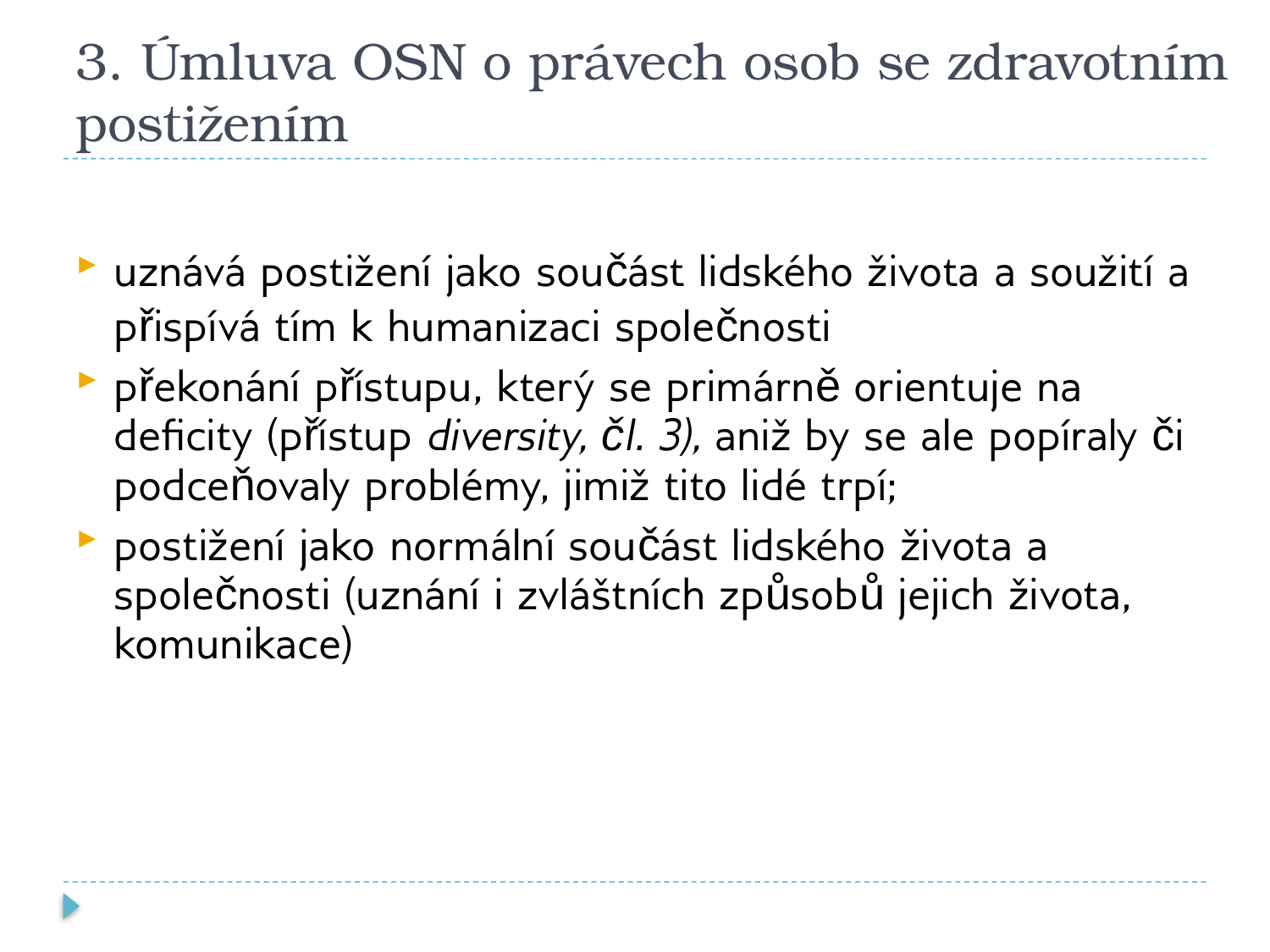

# 3. Úmluva OSN o právech osob se zdravotním postižením

uznává postižení jako součást lidského života a soužití a přispívá tím k humanizaci společnosti
překonání přístupu, který se primárně orientuje na deficity (přístup diversity, čl. 3), aniž by se ale popíraly či podceňovaly problémy, jimiž tito lidé trpí;
postižení jako normální součást lidského života a společnosti (uznání i zvláštních způsobů jejich života, komunikace)